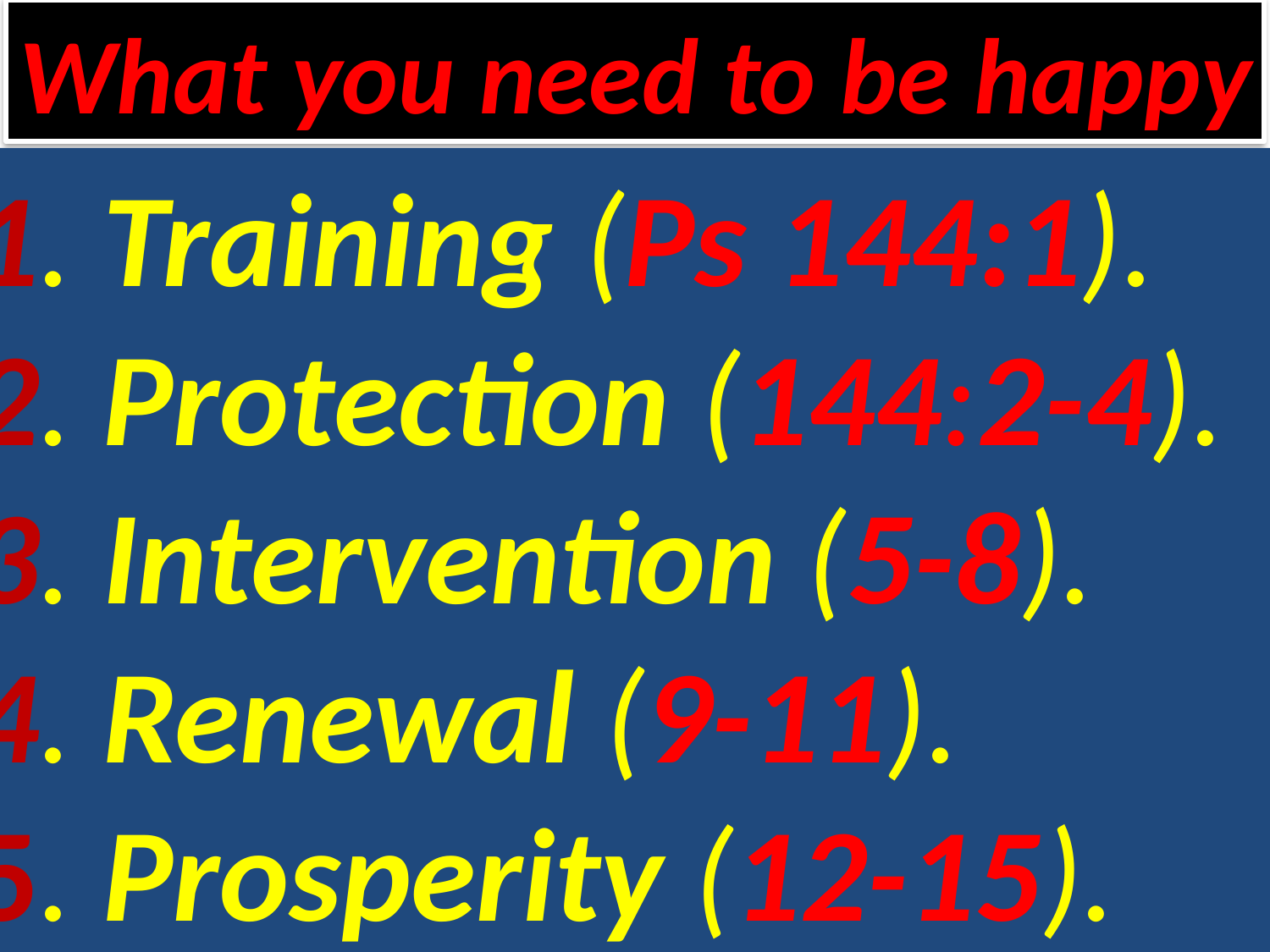

What you need to be happy
1. Training (Ps 144:1).
2. Protection (144:2-4).
3. Intervention (5-8).
4. Renewal (9-11).
5. Prosperity (12-15).